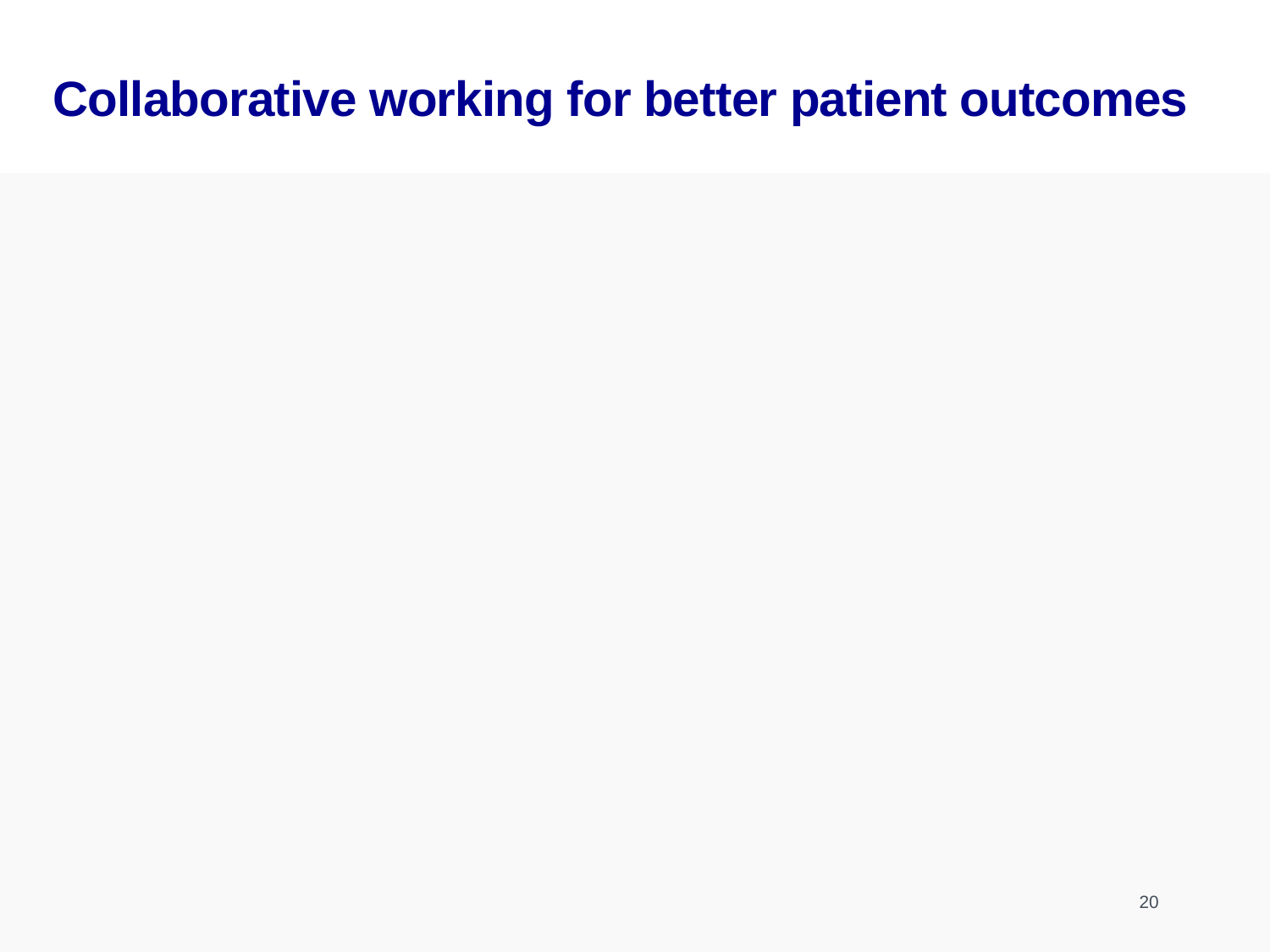

# Collaborative working for better patient outcomes

20